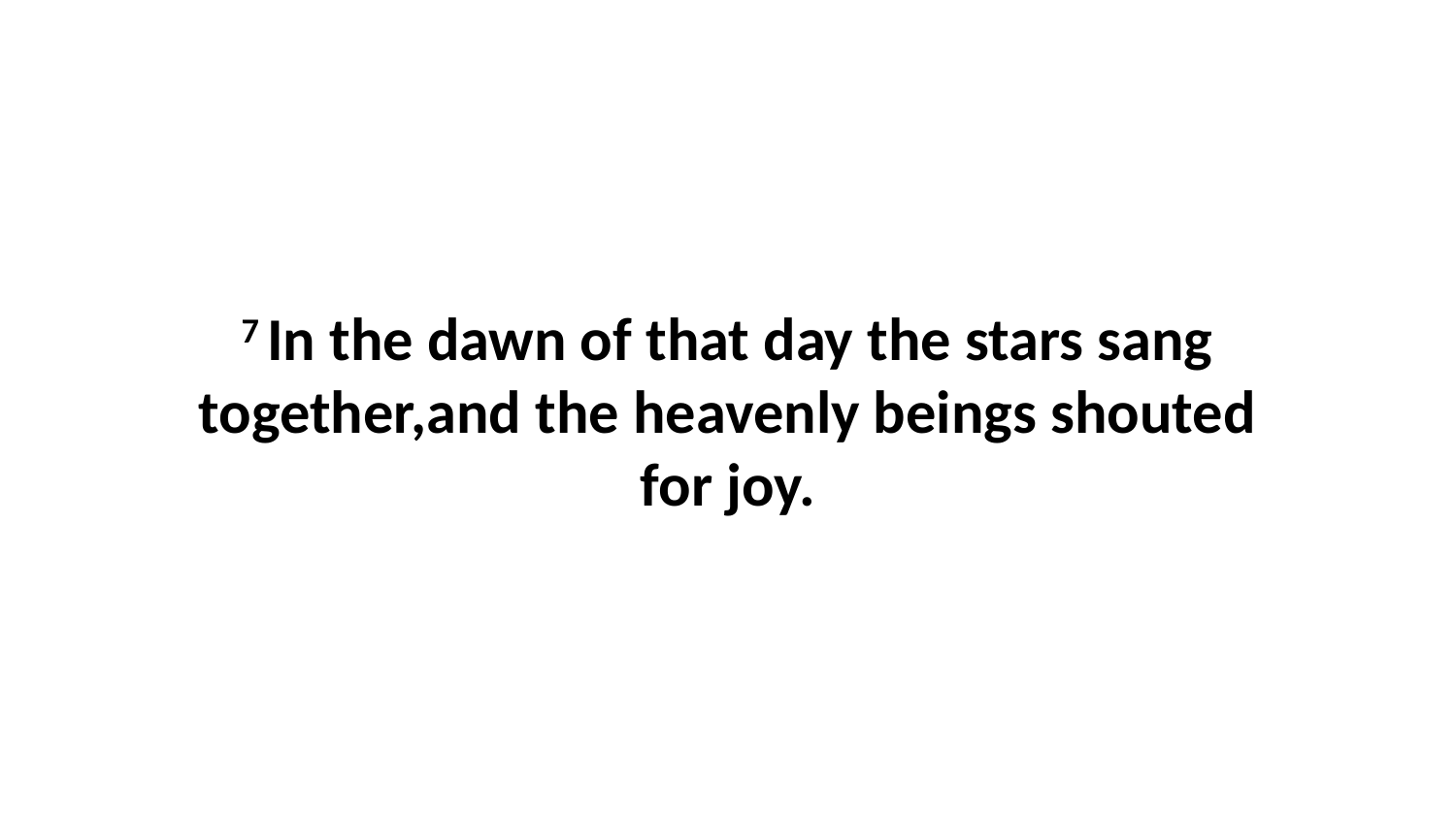

7 In the dawn of that day the stars sang together,and the heavenly beings shouted for joy.